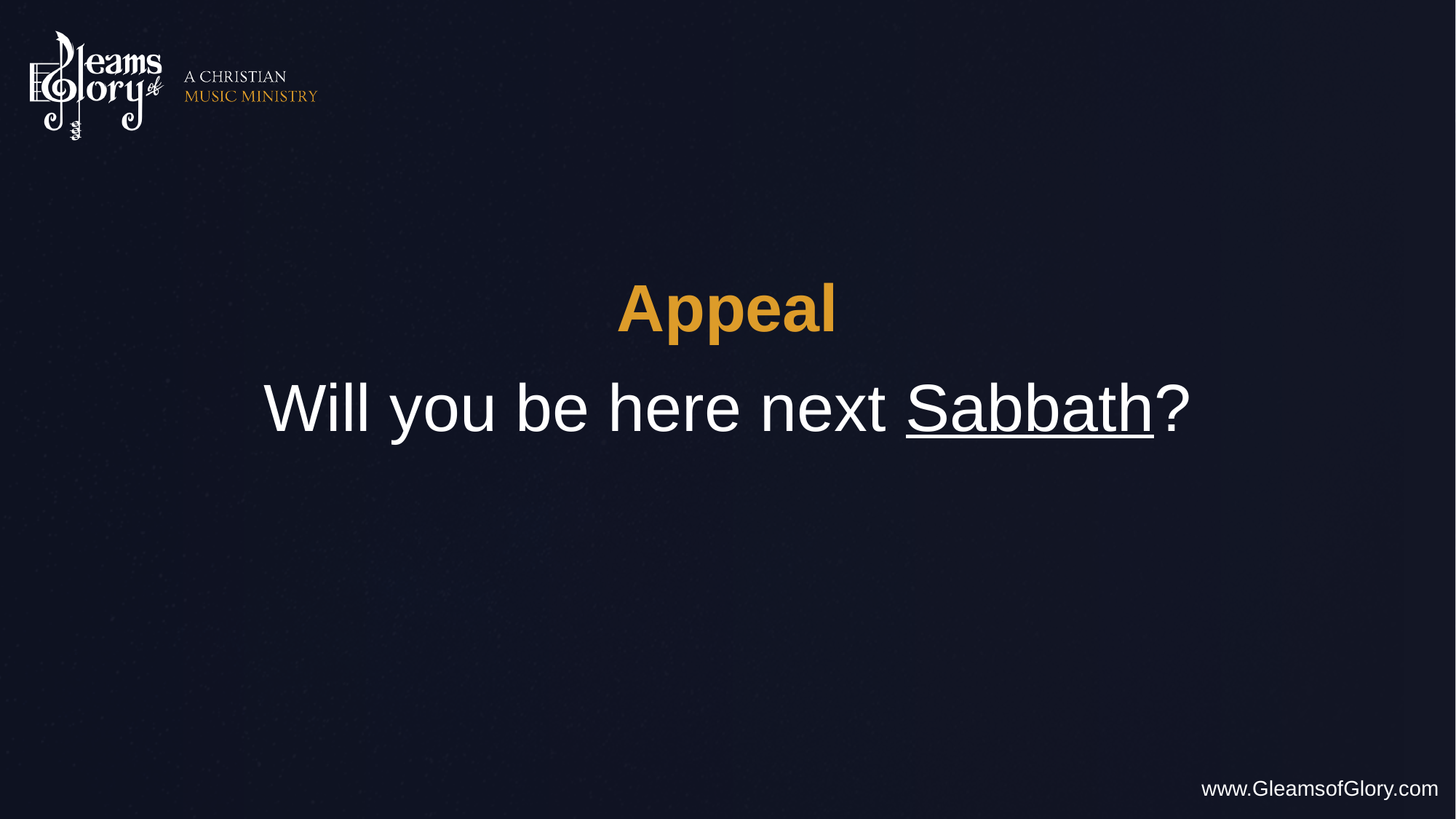

Appeal
Will you be here next Sabbath?